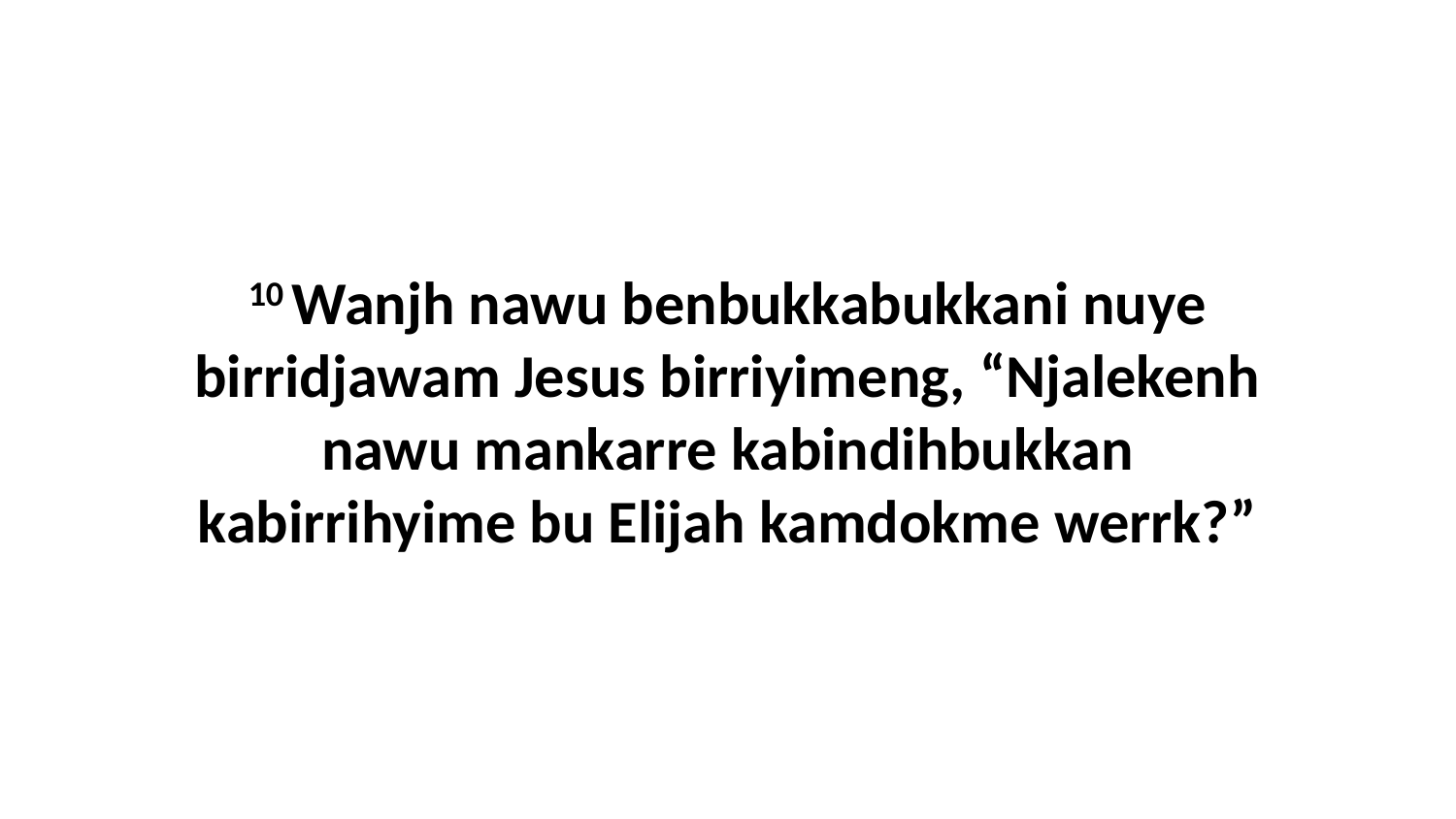

10 Wanjh nawu benbukkabukkani nuye birridjawam Jesus birriyimeng, “Njalekenh nawu mankarre kabindihbukkan kabirrihyime bu Elijah kamdokme werrk?”